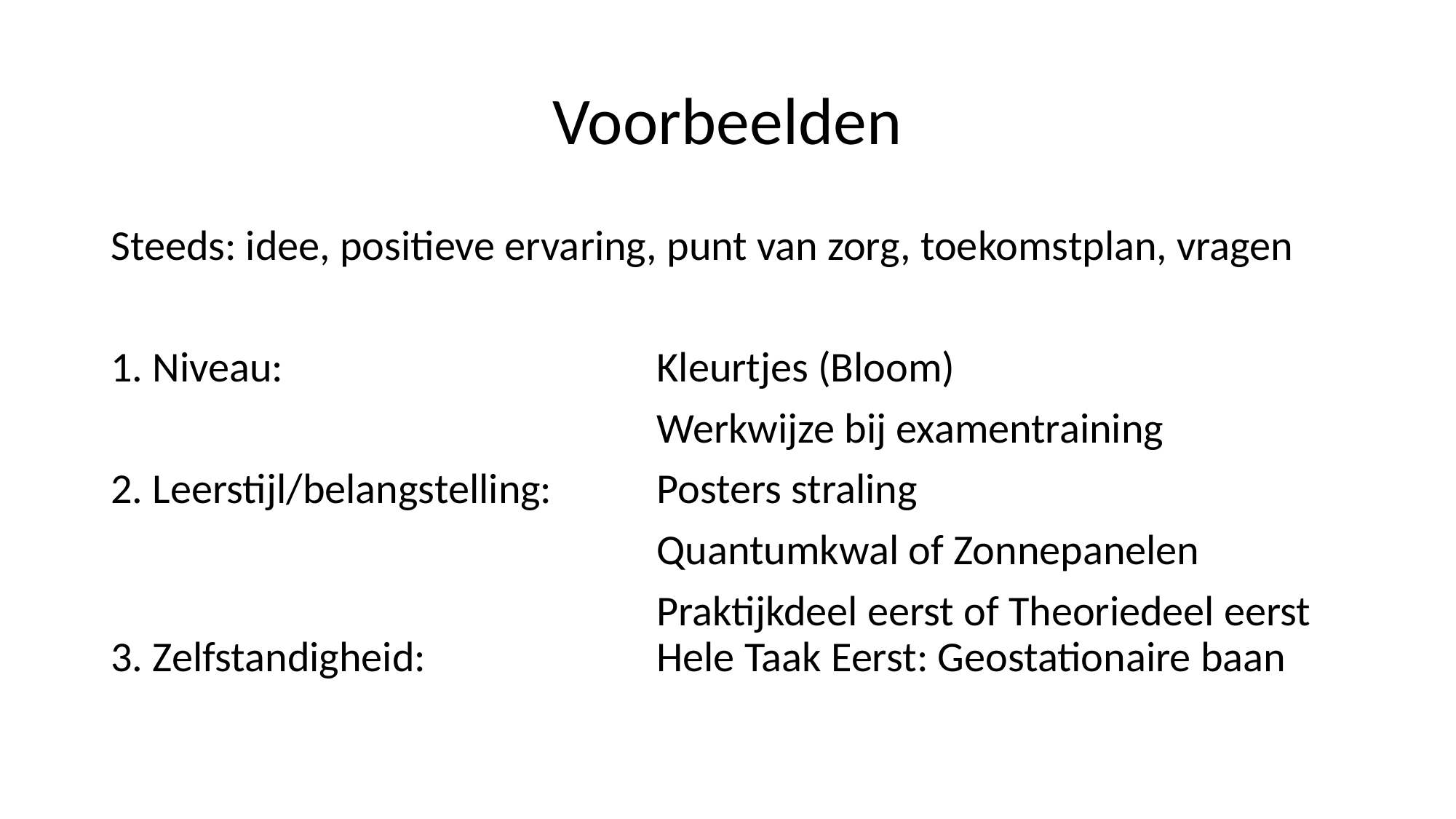

# Voorbeelden
Steeds: idee, positieve ervaring, punt van zorg, toekomstplan, vragen

1. Niveau: 				Kleurtjes (Bloom)
                  				Werkwijze bij examentraining
2. Leerstijl/belangstelling:	Posters straling
					Quantumkwal of Zonnepanelen
					Praktijkdeel eerst of Theoriedeel eerst   3. Zelfstandigheid: 			Hele Taak Eerst: Geostationaire baan